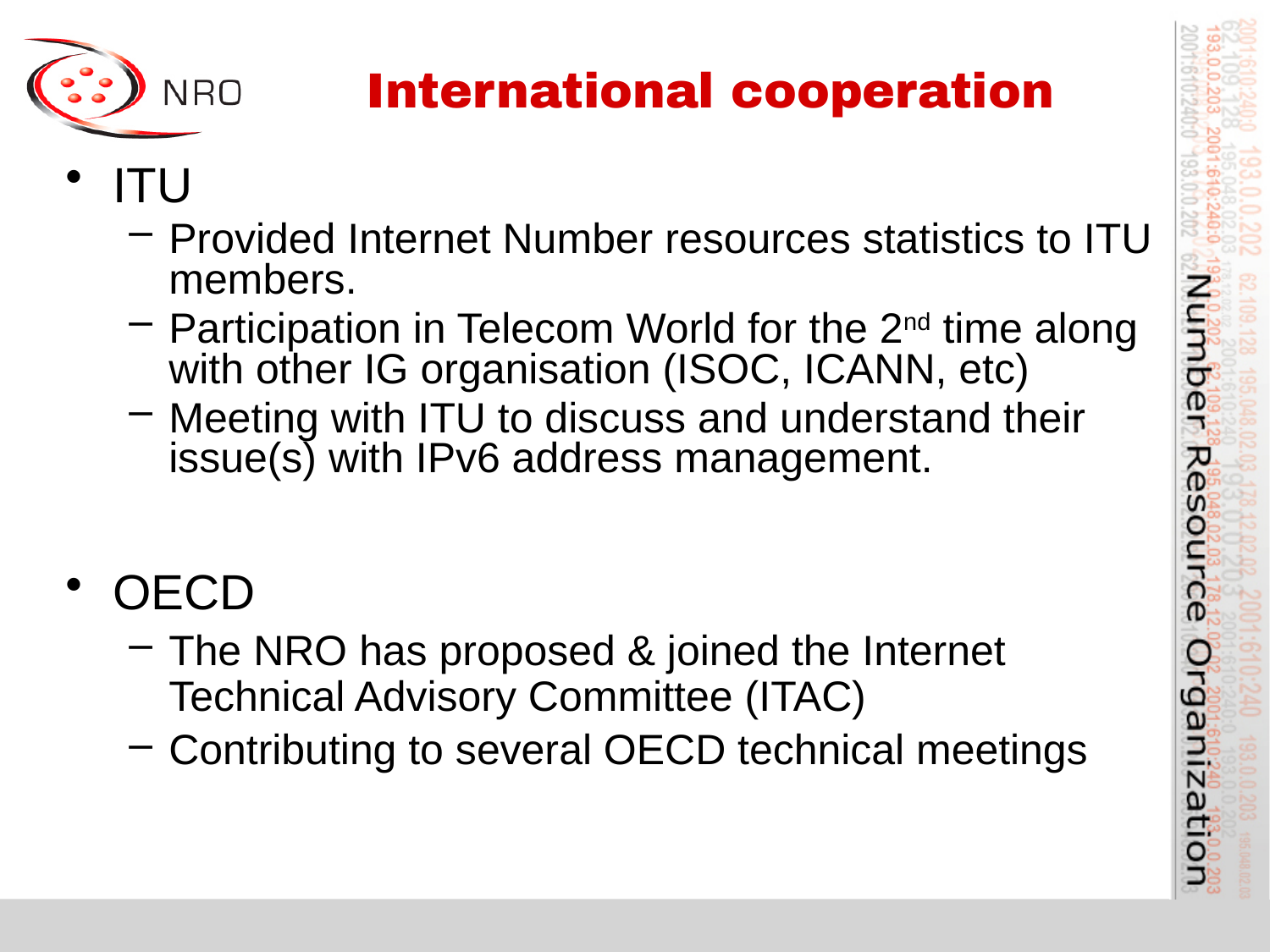

# International cooperation
ITU
Provided Internet Number resources statistics to ITU members.
Participation in Telecom World for the 2nd time along with other IG organisation (ISOC, ICANN, etc)
Meeting with ITU to discuss and understand their issue(s) with IPv6 address management.

OECD
The NRO has proposed & joined the Internet Technical Advisory Committee (ITAC)
Contributing to several OECD technical meetings